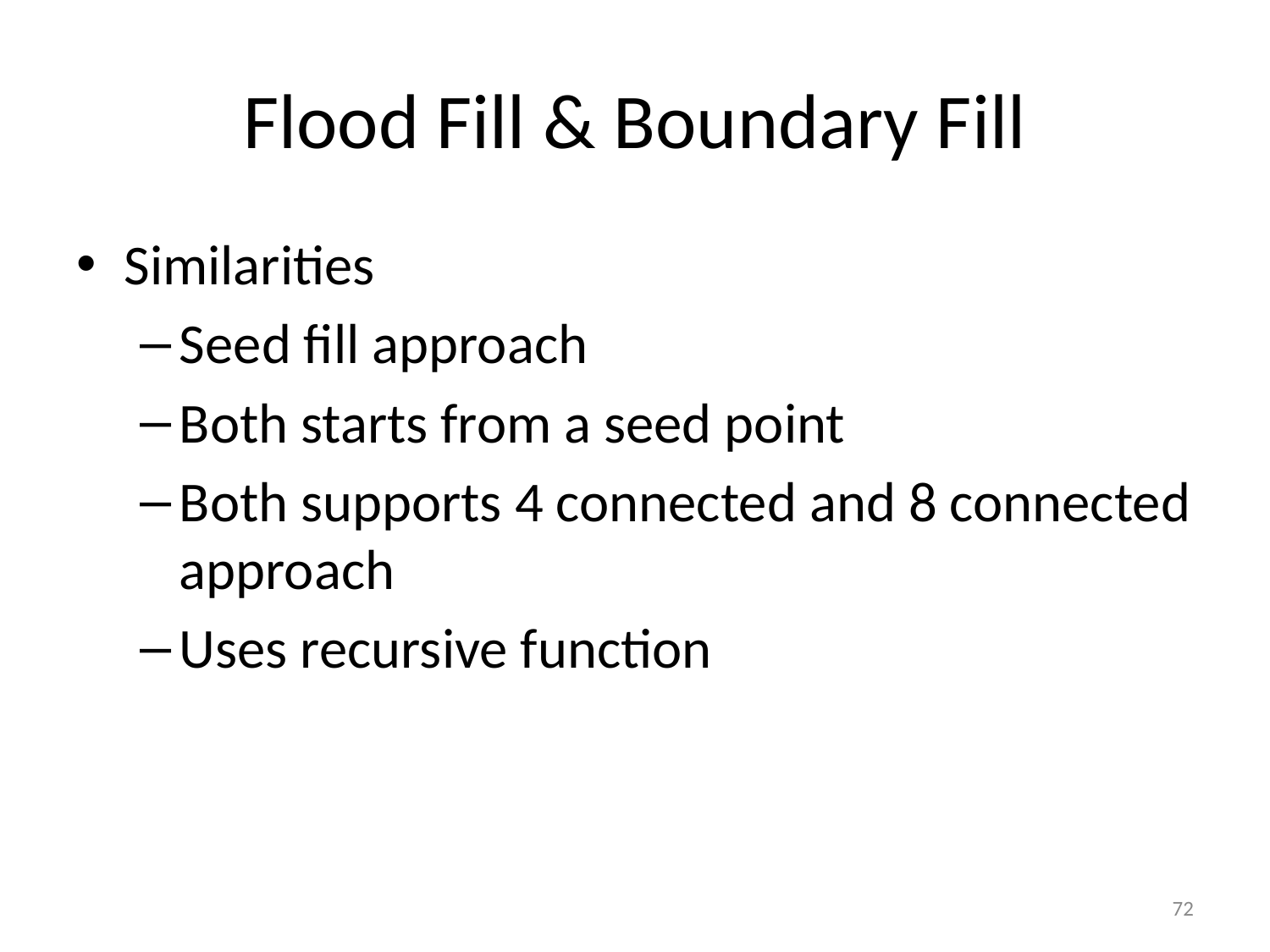

# Flood Fill & Boundary Fill
Similarities
Seed fill approach
Both starts from a seed point
Both supports 4 connected and 8 connected approach
Uses recursive function

72